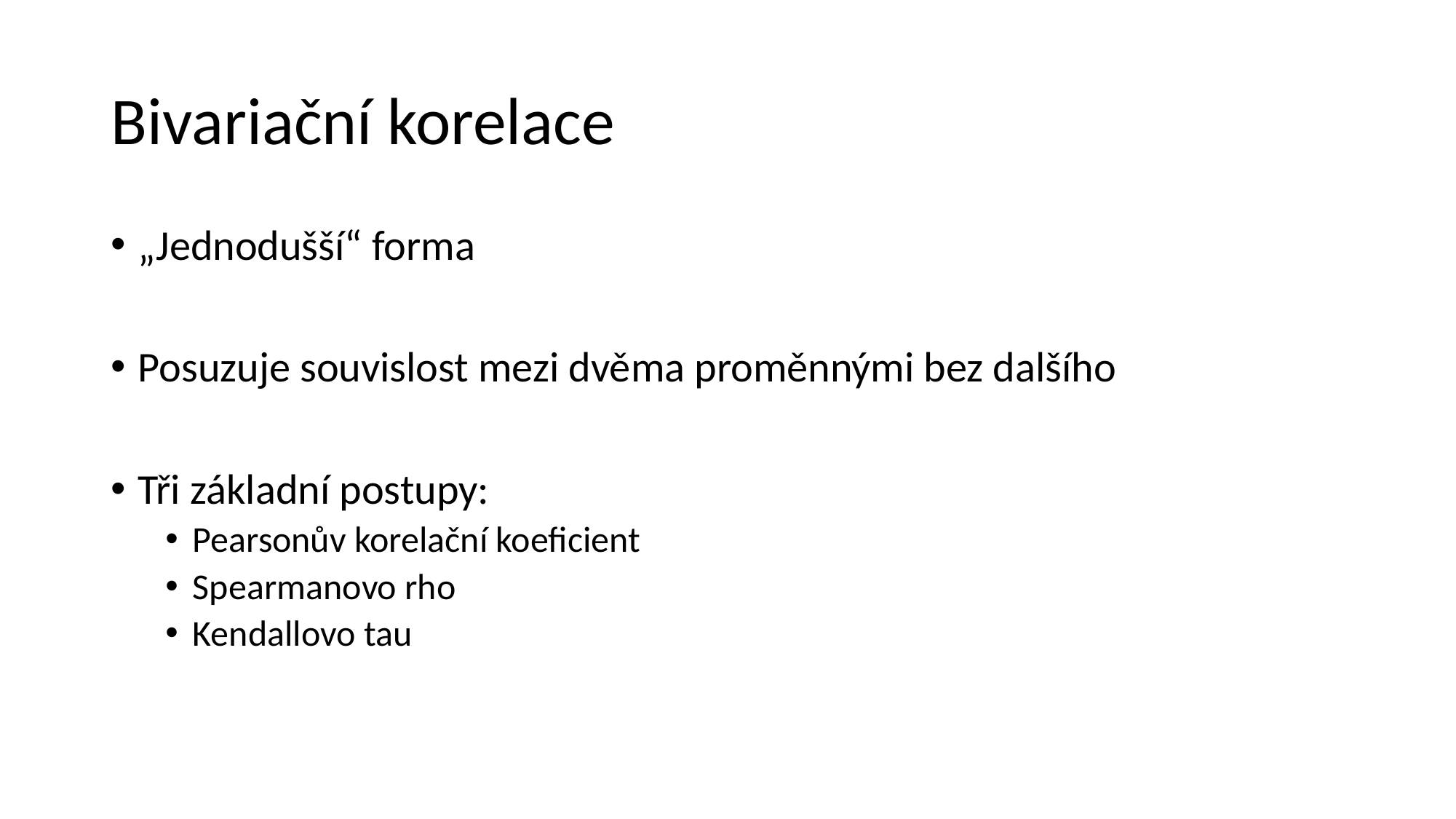

# Bivariační korelace
„Jednodušší“ forma

Posuzuje souvislost mezi dvěma proměnnými bez dalšího

Tři základní postupy:
Pearsonův korelační koeficient
Spearmanovo rho
Kendallovo tau